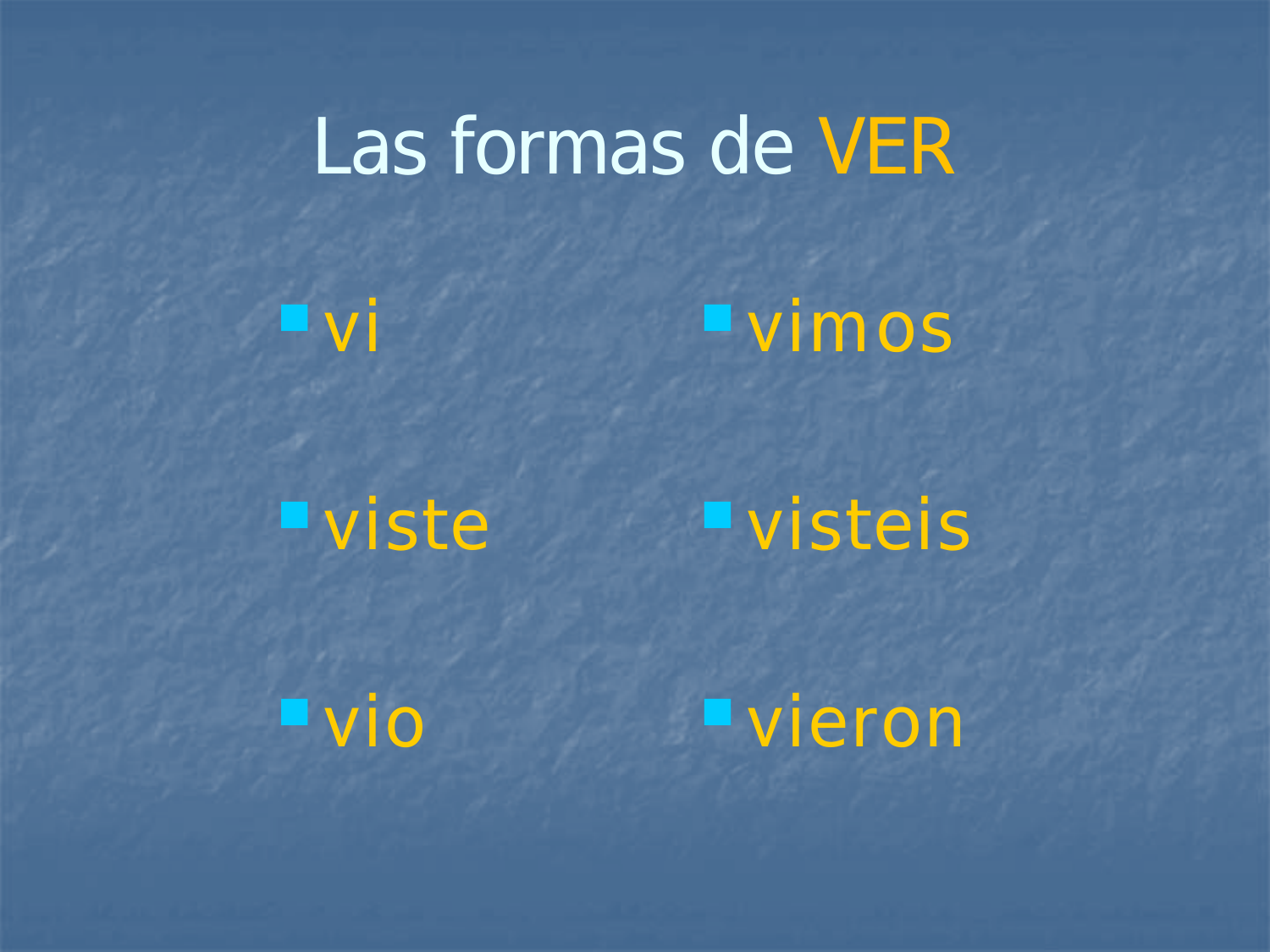

# Las formas de VER
vi

viste

vio
vimos

visteis

vieron